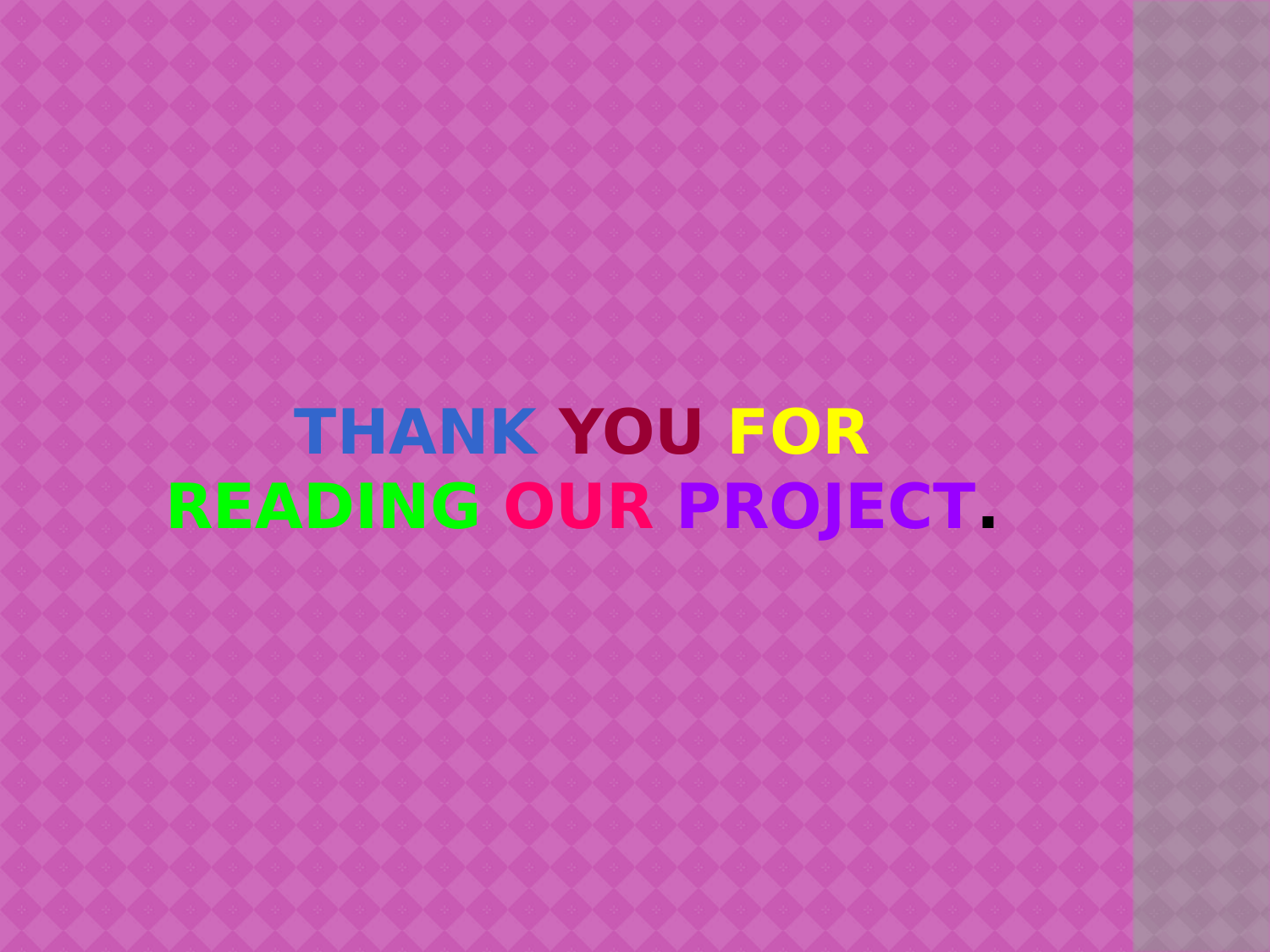

# THANK YOU FOR READING OUR PROJECT.